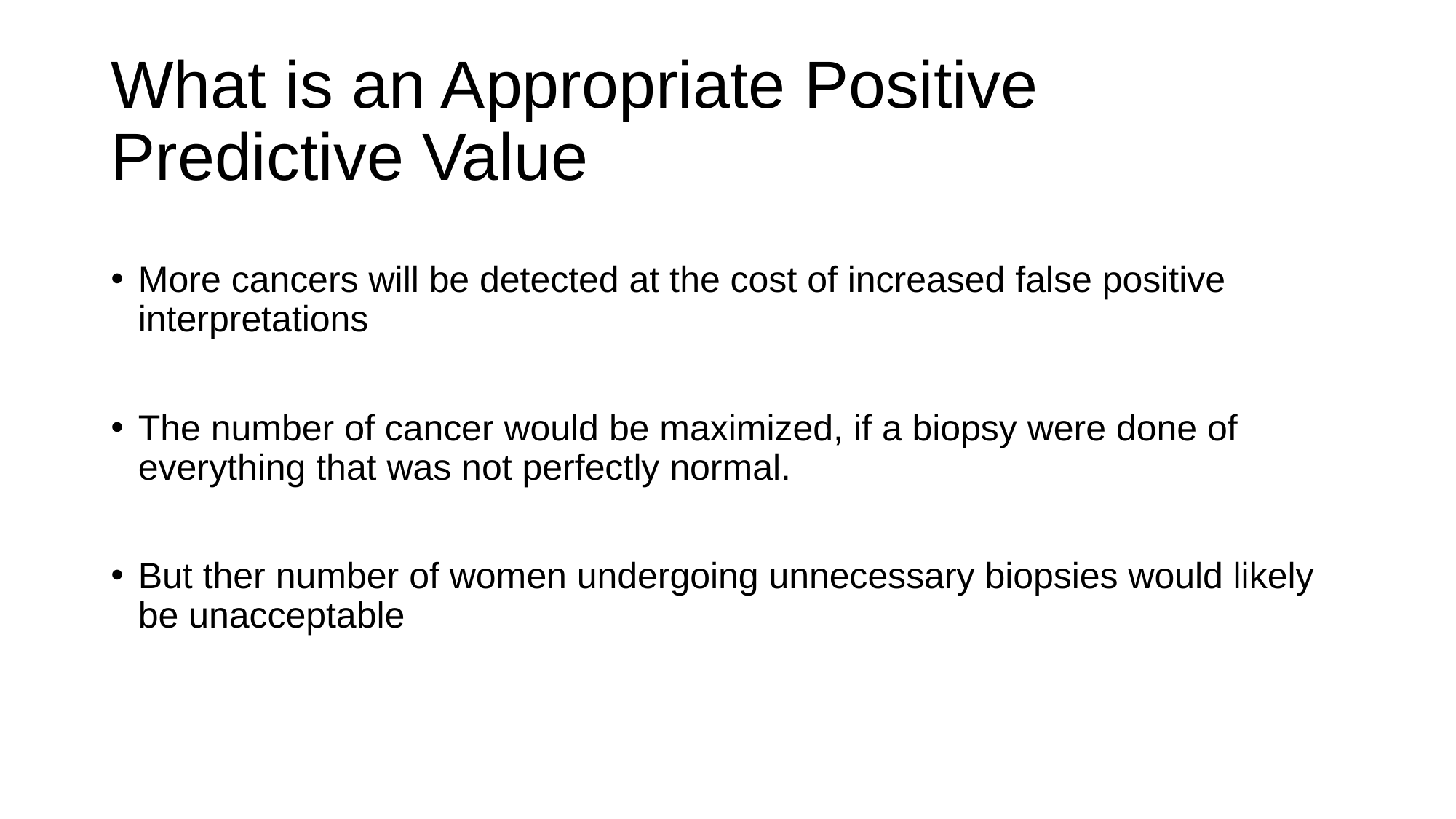

# What is an Appropriate Positive Predictive Value
More cancers will be detected at the cost of increased false positive interpretations

The number of cancer would be maximized, if a biopsy were done of everything that was not perfectly normal.

But ther number of women undergoing unnecessary biopsies would likely be unacceptable